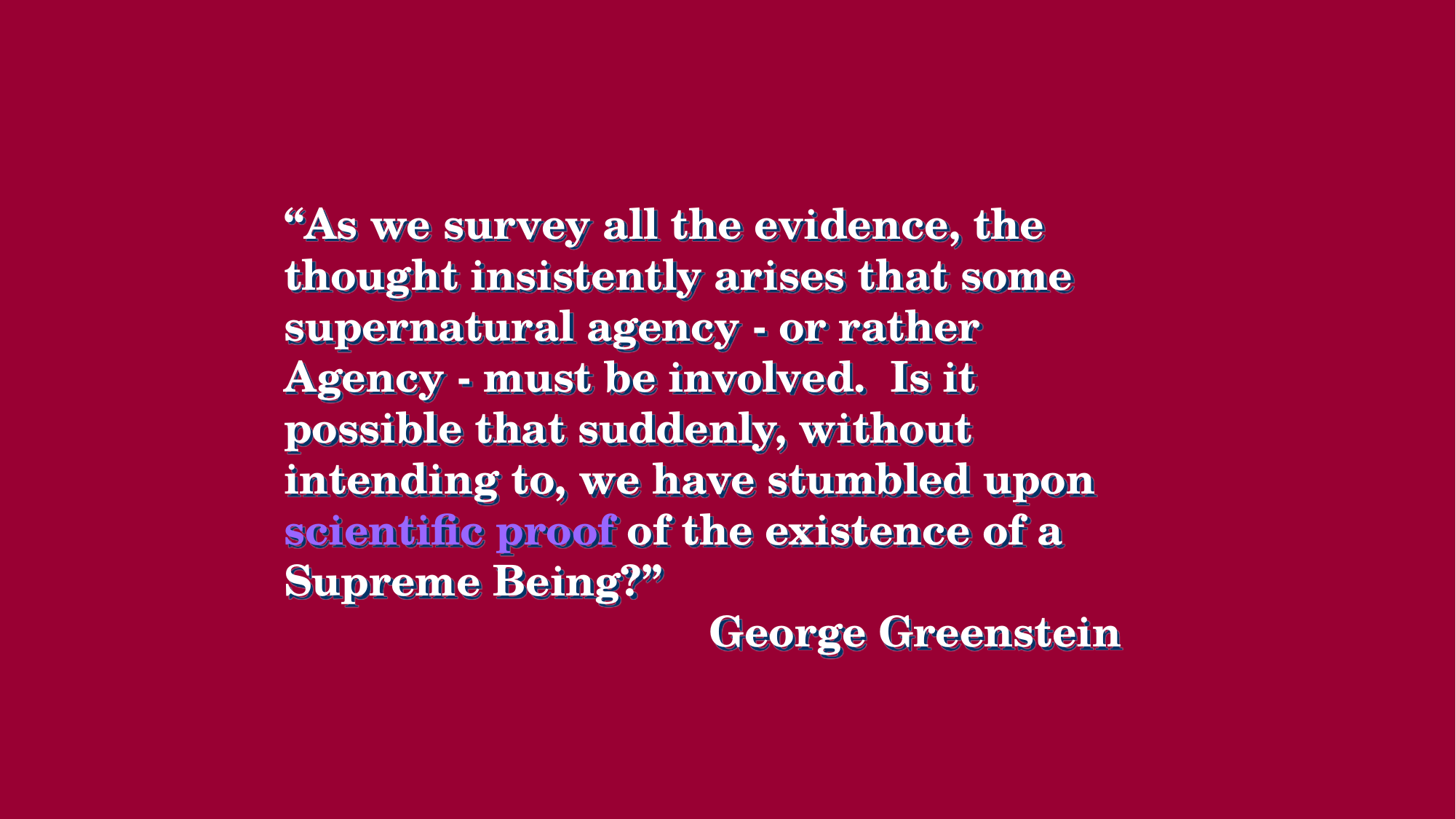

“As we survey all the evidence, the thought insistently arises that some supernatural agency - or rather Agency - must be involved.  Is it possible that suddenly, without intending to, we have stumbled upon scientific proof of the existence of a Supreme Being?”
                 George Greenstein